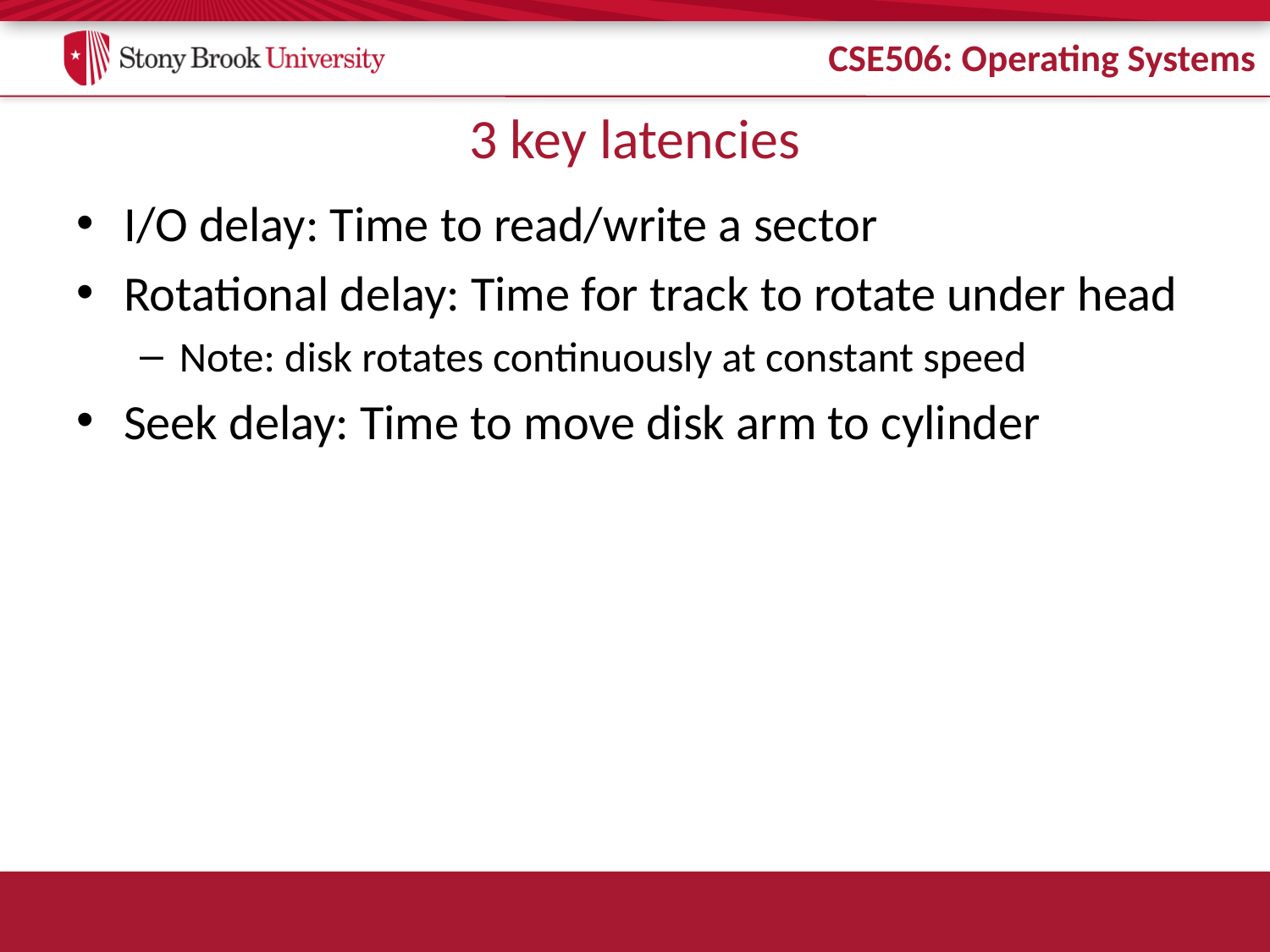

# 3 key latencies
I/O delay: Time to read/write a sector
Rotational delay: Time for track to rotate under head
Note: disk rotates continuously at constant speed
Seek delay: Time to move disk arm to cylinder